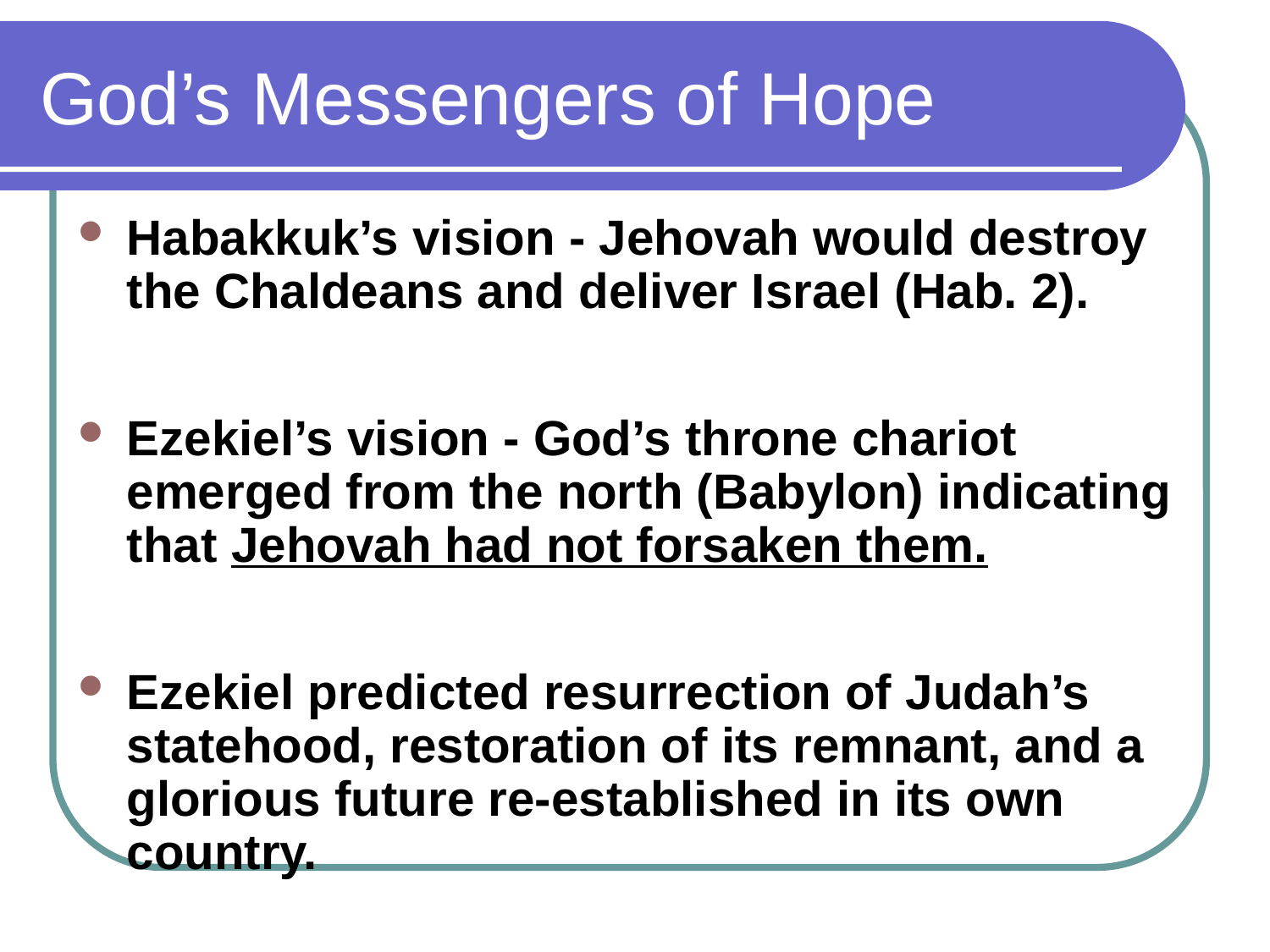

# God’s Messengers of Hope
Habakkuk’s vision - Jehovah would destroy the Chaldeans and deliver Israel (Hab. 2).

Ezekiel’s vision - God’s throne chariot emerged from the north (Babylon) indicating that Jehovah had not forsaken them.

Ezekiel predicted resurrection of Judah’s statehood, restoration of its remnant, and a glorious future re-established in its own country.